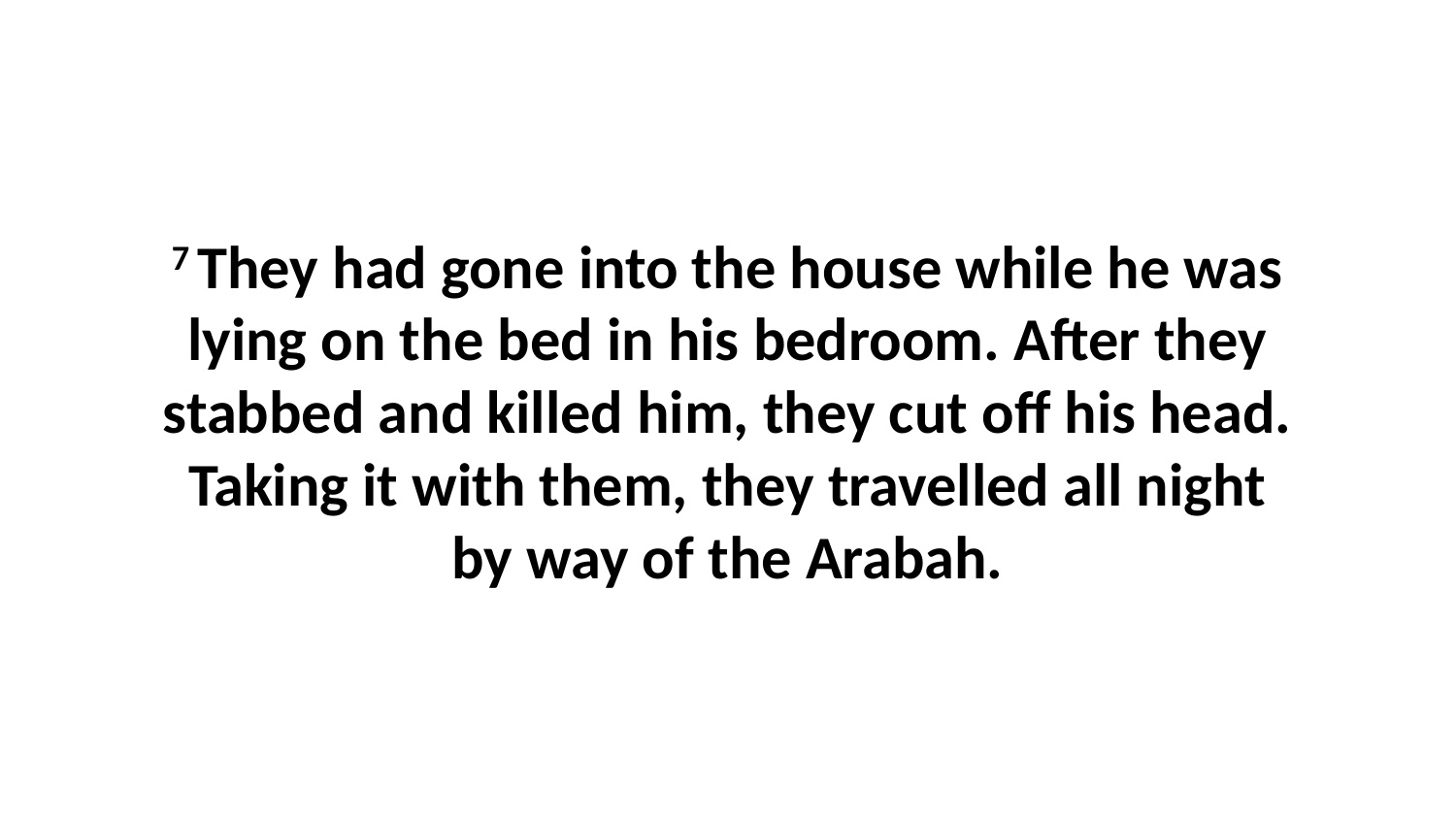

7 They had gone into the house while he was lying on the bed in his bedroom. After they stabbed and killed him, they cut off his head. Taking it with them, they travelled all night by way of the Arabah.